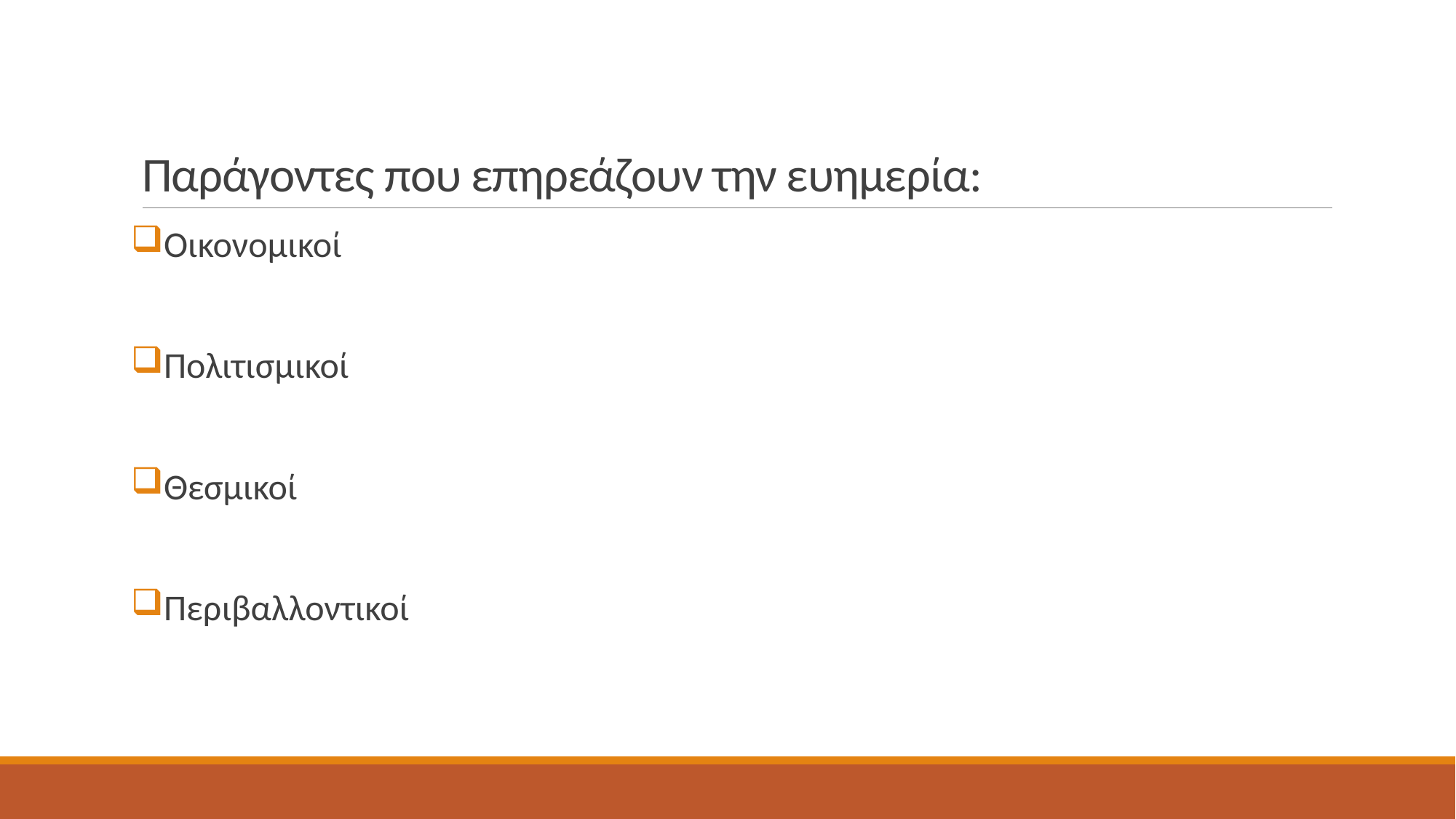

# Παράγοντες που επηρεάζουν την ευημερία:
Οικονομικοί

Πολιτισμικοί

Θεσμικοί

Περιβαλλοντικοί